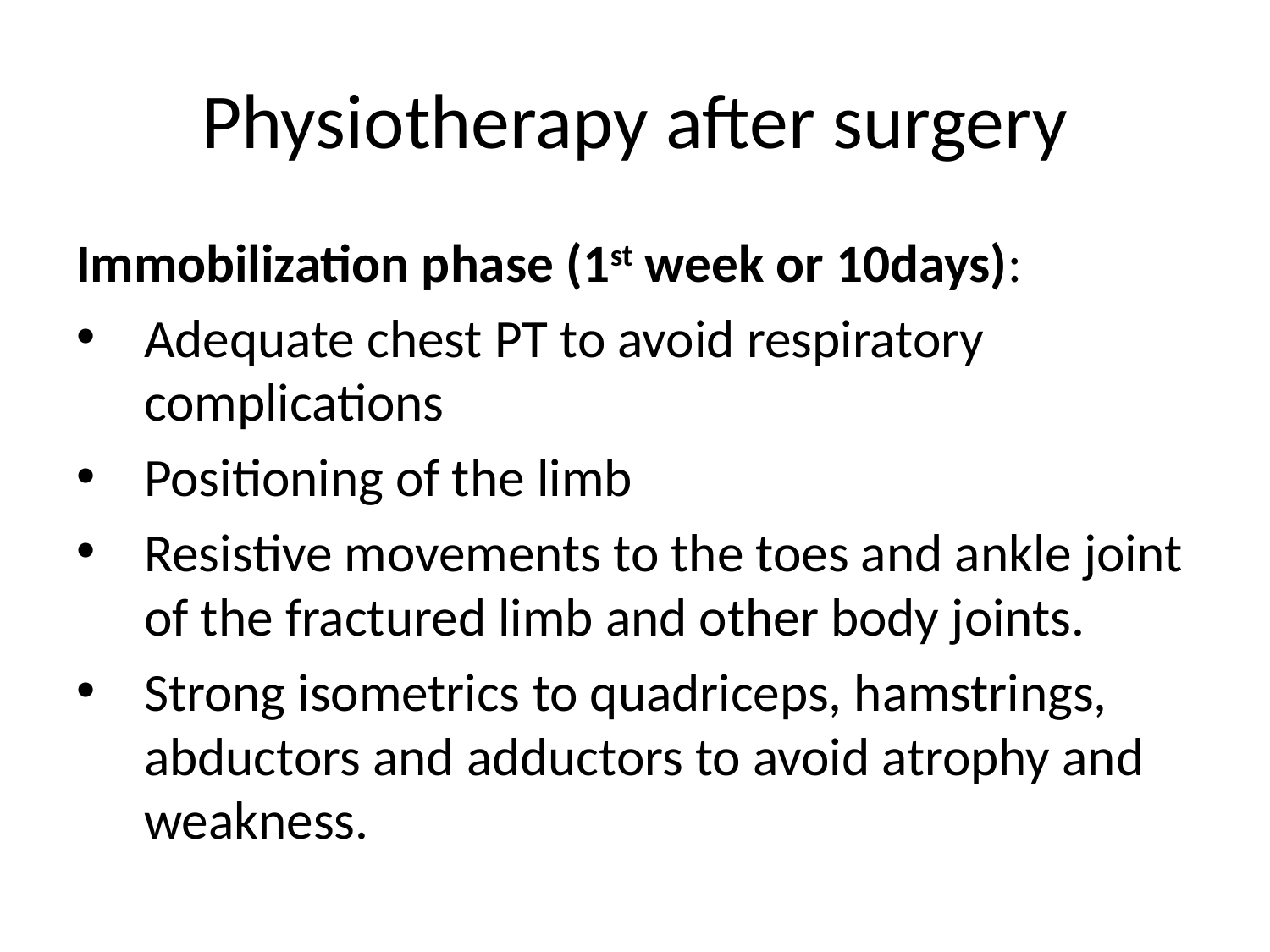

# Physiotherapy after surgery
Immobilization phase (1st week or 10days):
Adequate chest PT to avoid respiratory complications
Positioning of the limb
Resistive movements to the toes and ankle joint of the fractured limb and other body joints.
Strong isometrics to quadriceps, hamstrings, abductors and adductors to avoid atrophy and weakness.